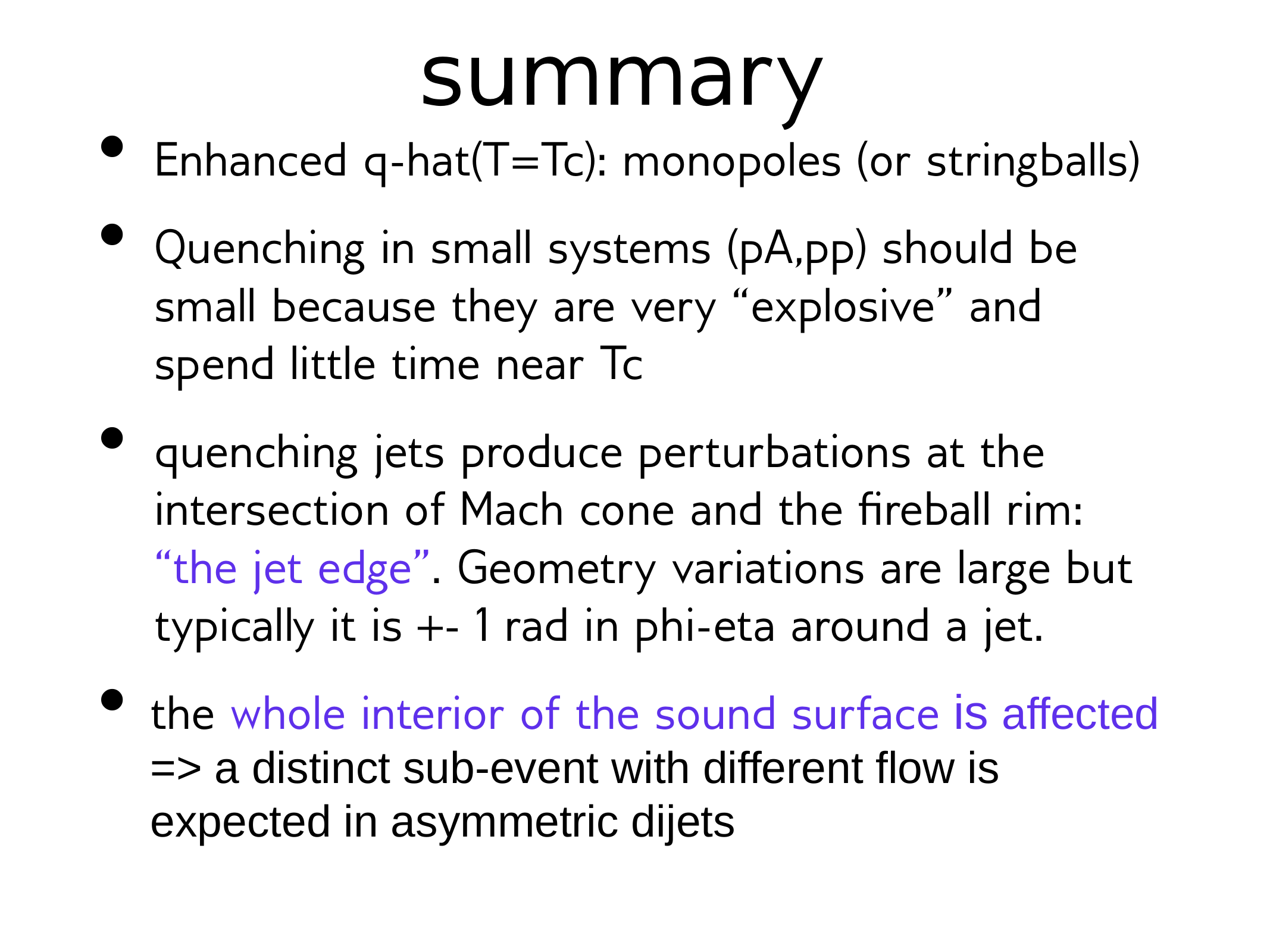

# summary
Enhanced q-hat(T=Tc): monopoles (or stringballs)
Quenching in small systems (pA,pp) should be small because they are very “explosive” and spend little time near Tc
quenching jets produce perturbations at the  intersection of Mach cone and the fireball rim: “the jet edge”. Geometry variations are large but typically it is +- 1 rad in phi-eta around a jet.
the whole interior of the sound surface is affected => a distinct sub-event with different flow is expected in asymmetric dijets